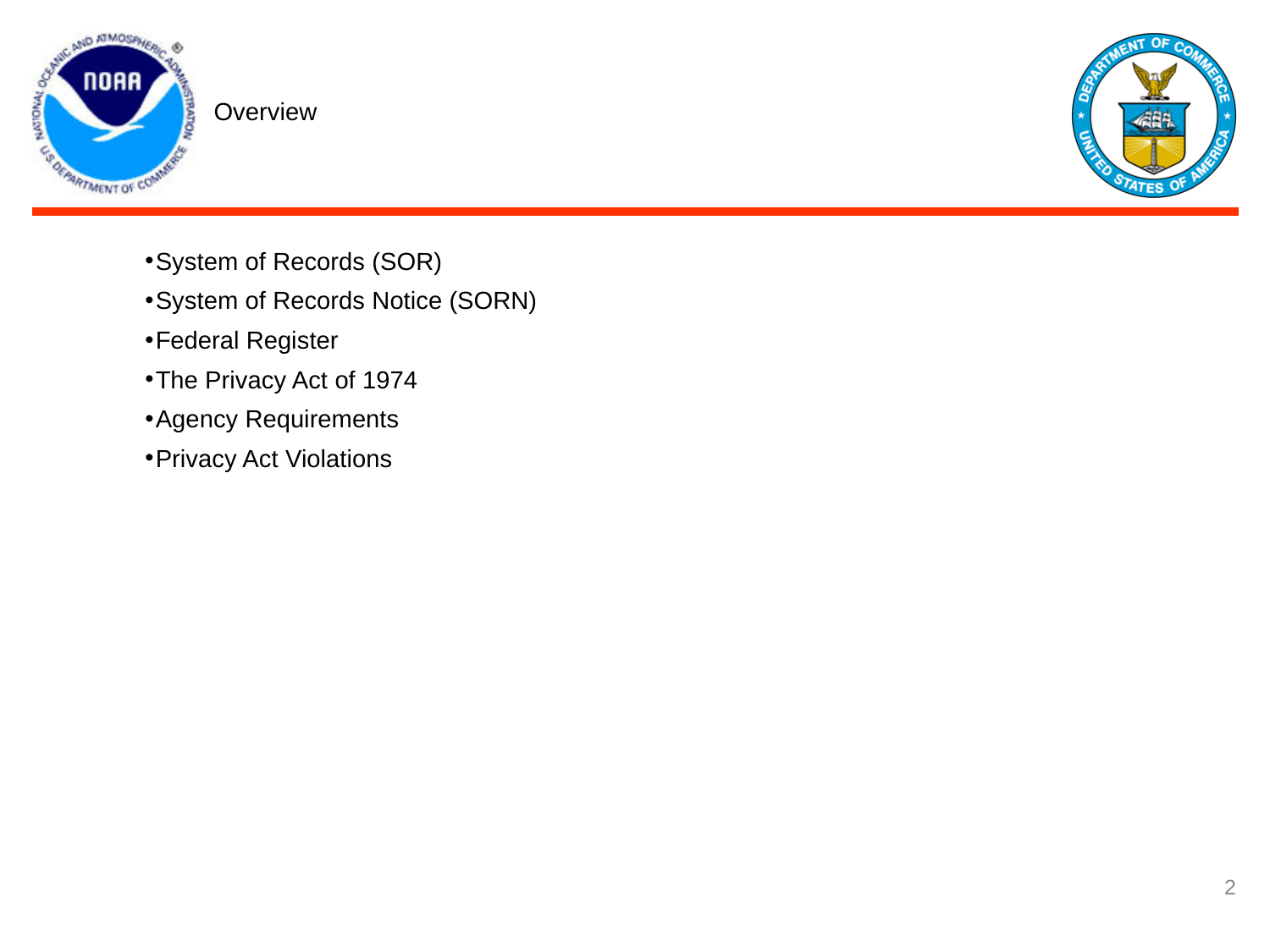

# Overview
System of Records (SOR)
System of Records Notice (SORN)
Federal Register
The Privacy Act of 1974
Agency Requirements
Privacy Act Violations

2